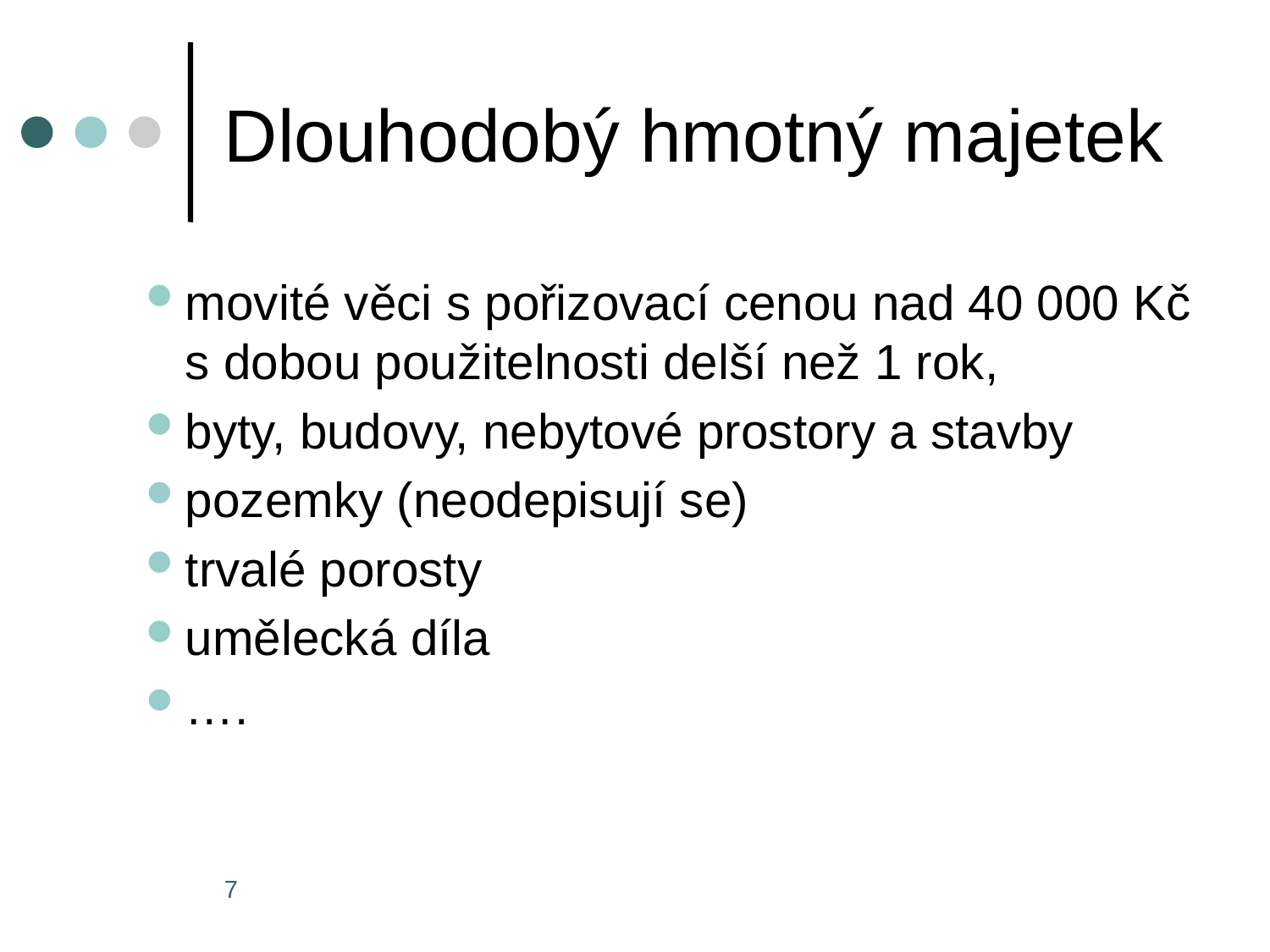

# Dlouhodobý hmotný majetek
movité věci s pořizovací cenou nad 40 000 Kč s dobou použitelnosti delší než 1 rok,
byty, budovy, nebytové prostory a stavby
pozemky (neodepisují se)
trvalé porosty
umělecká díla
….
7